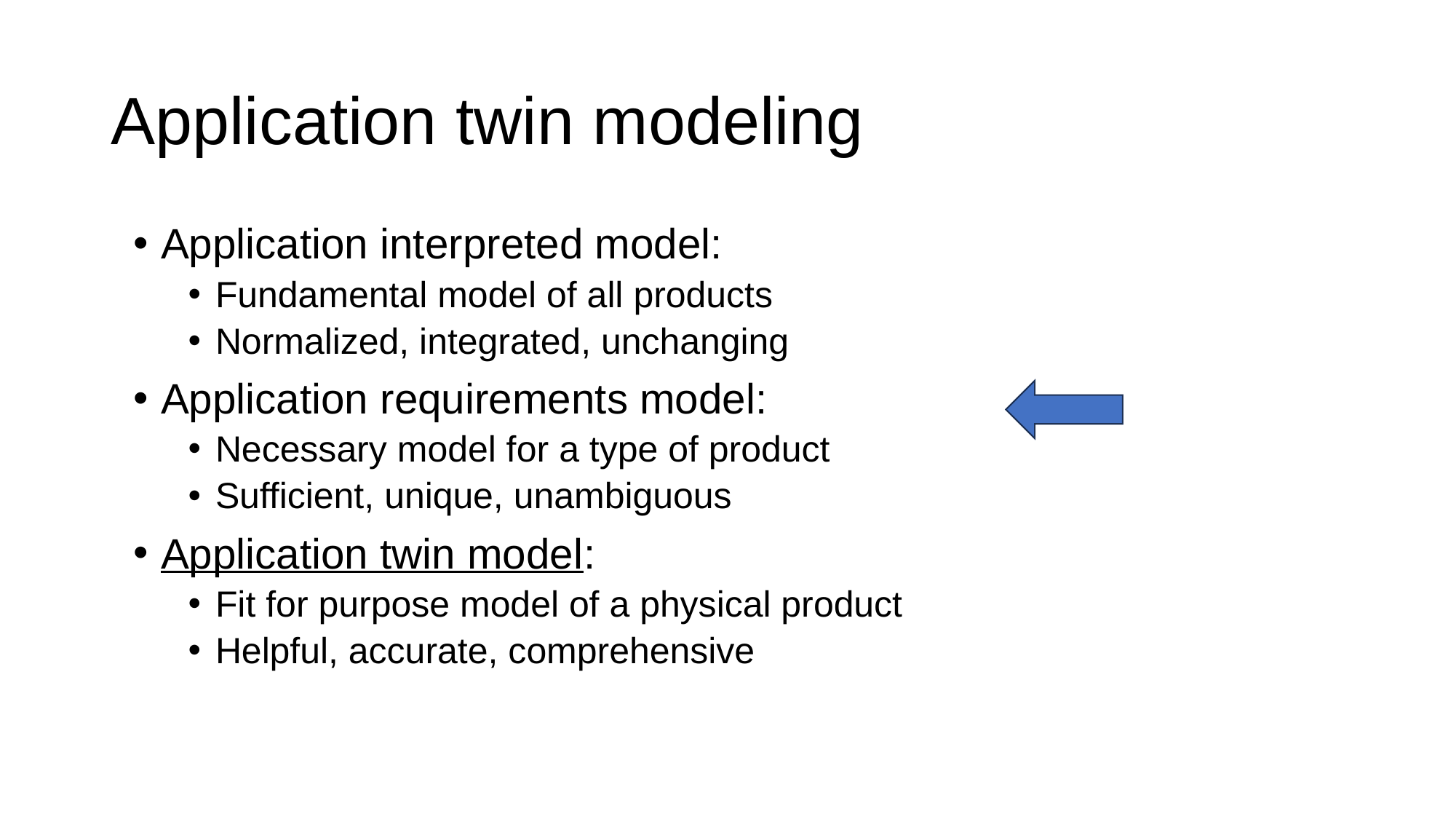

# Application twin modeling
Application interpreted model:
Fundamental model of all products
Normalized, integrated, unchanging
Application requirements model:
Necessary model for a type of product
Sufficient, unique, unambiguous
Application twin model:
Fit for purpose model of a physical product
Helpful, accurate, comprehensive